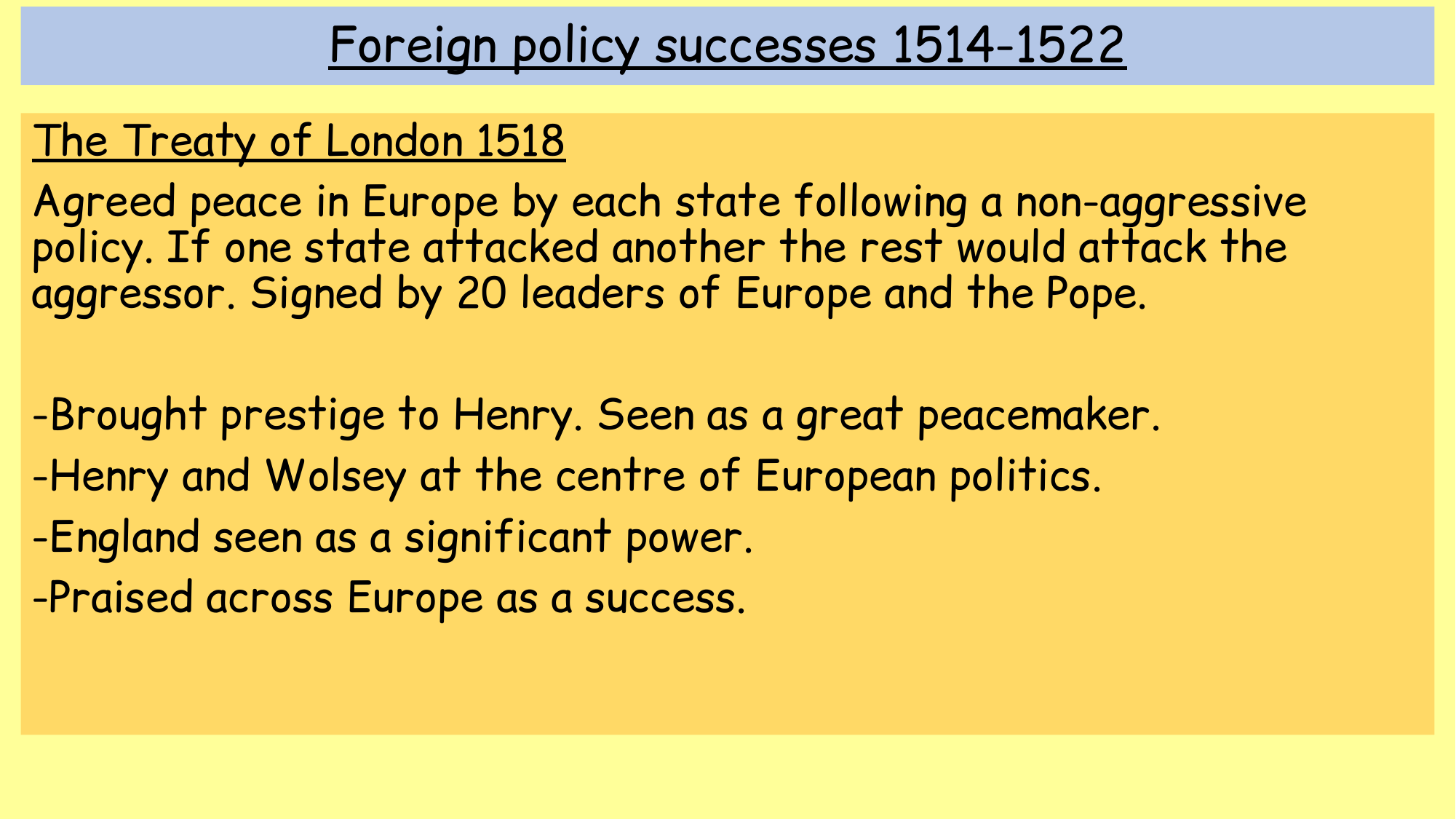

# Foreign policy successes 1514-1522
The Treaty of London 1518
Agreed peace in Europe by each state following a non-aggressive policy. If one state attacked another the rest would attack the aggressor. Signed by 20 leaders of Europe and the Pope.

-Brought prestige to Henry. Seen as a great peacemaker.
-Henry and Wolsey at the centre of European politics.
-England seen as a significant power.
-Praised across Europe as a success.